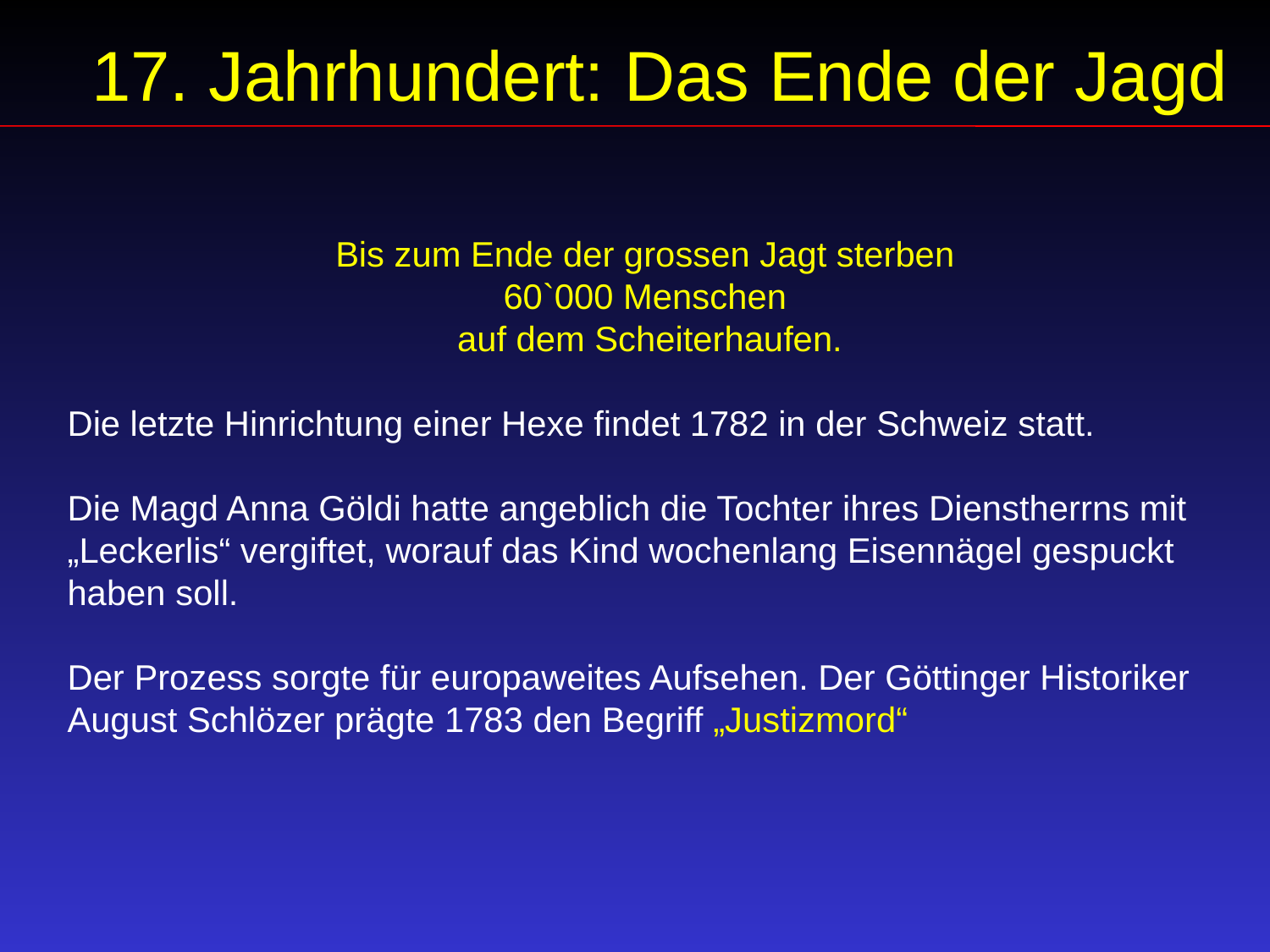

17. Jahrhundert: Das Ende der Jagd

Bis zum Ende der grossen Jagt sterben
60`000 Menschen
auf dem Scheiterhaufen.

Die letzte Hinrichtung einer Hexe findet 1782 in der Schweiz statt.

Die Magd Anna Göldi hatte angeblich die Tochter ihres Dienstherrns mit „Leckerlis“ vergiftet, worauf das Kind wochenlang Eisennägel gespuckt haben soll.

Der Prozess sorgte für europaweites Aufsehen. Der Göttinger Historiker August Schlözer prägte 1783 den Begriff „Justizmord“